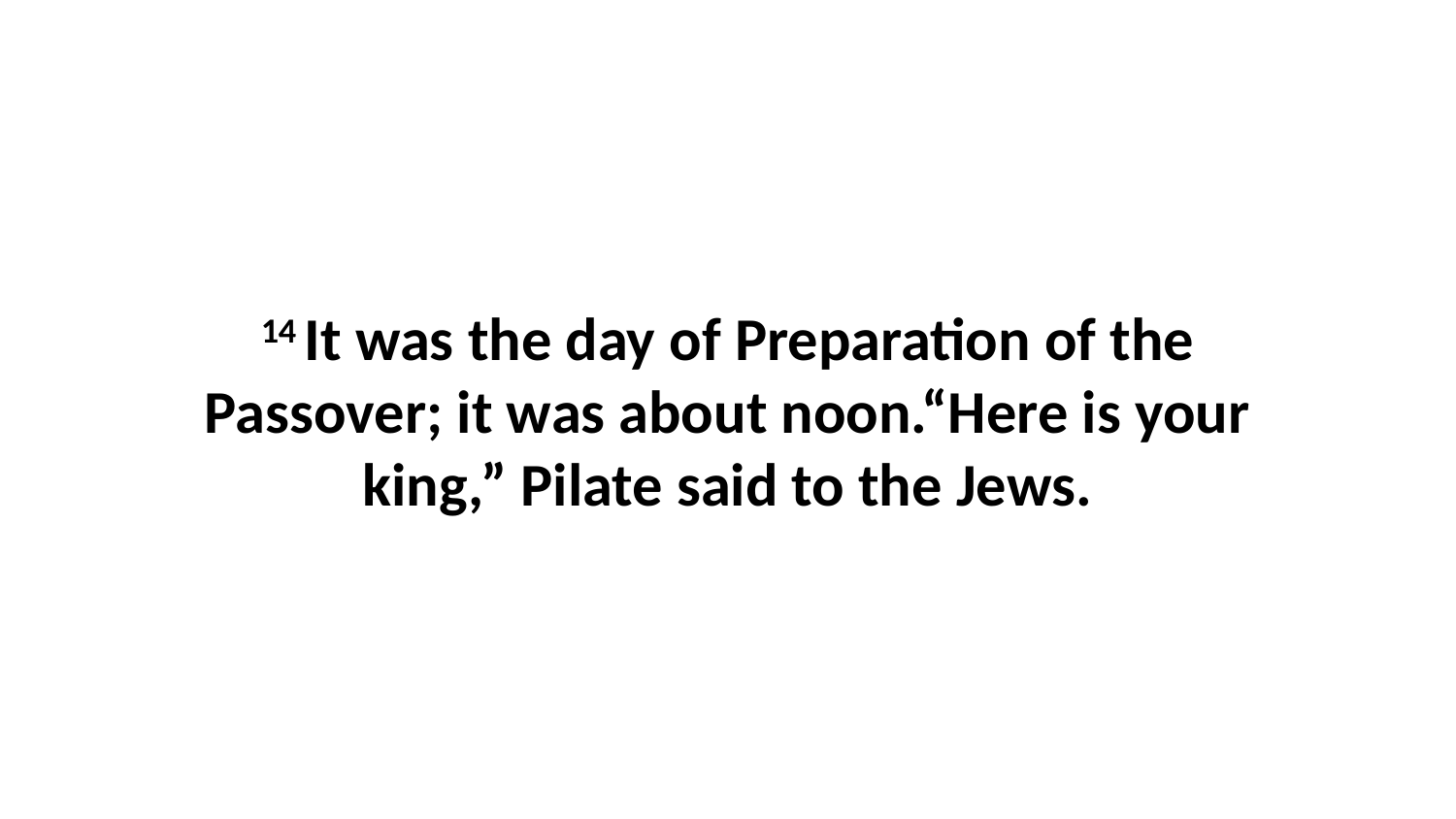

14 It was the day of Preparation of the Passover; it was about noon.“Here is your king,” Pilate said to the Jews.